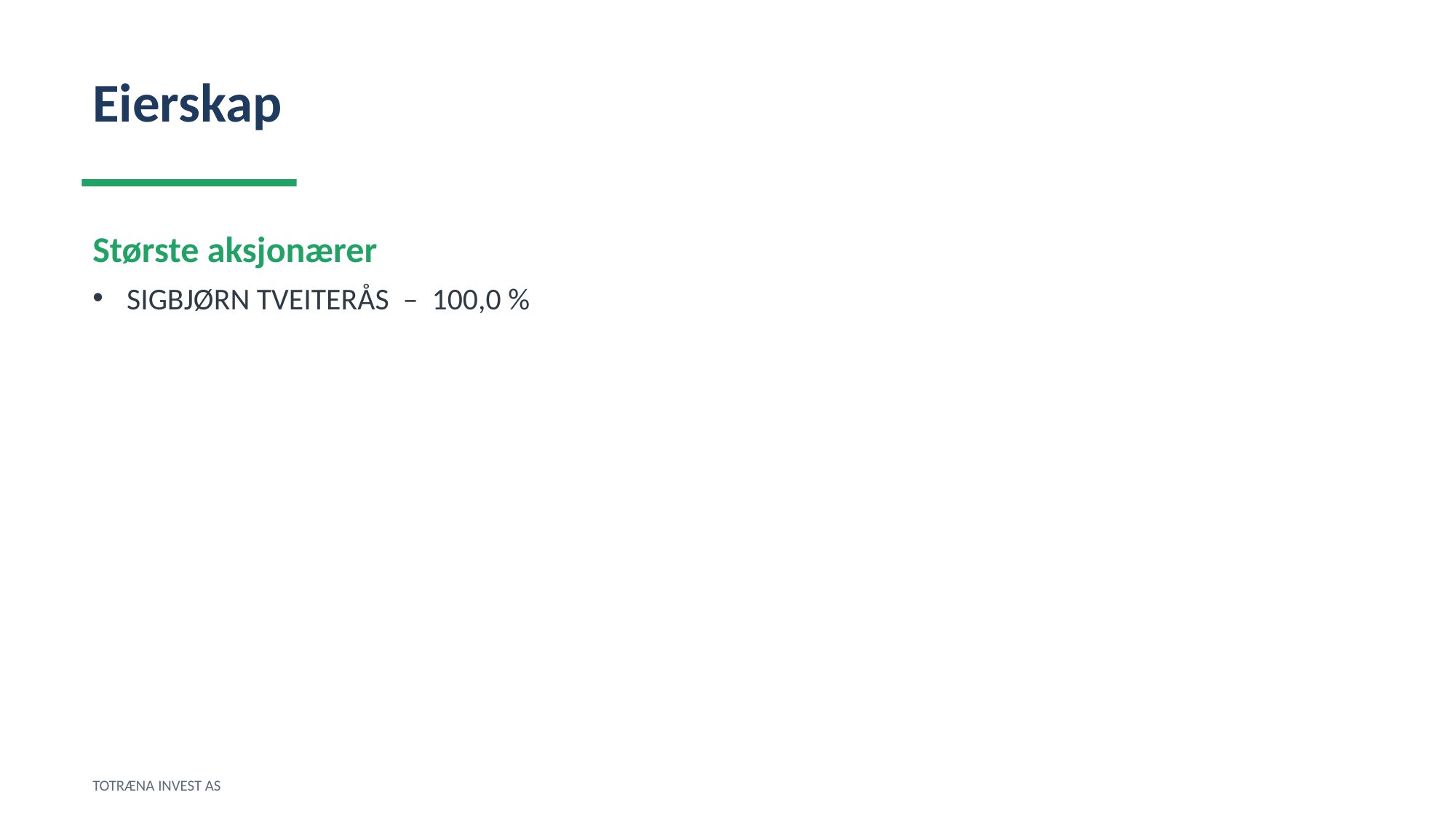

Eierskap

Største aksjonærer
SIGBJØRN TVEITERÅS  –  100,0 %
TOTRÆNA INVEST AS